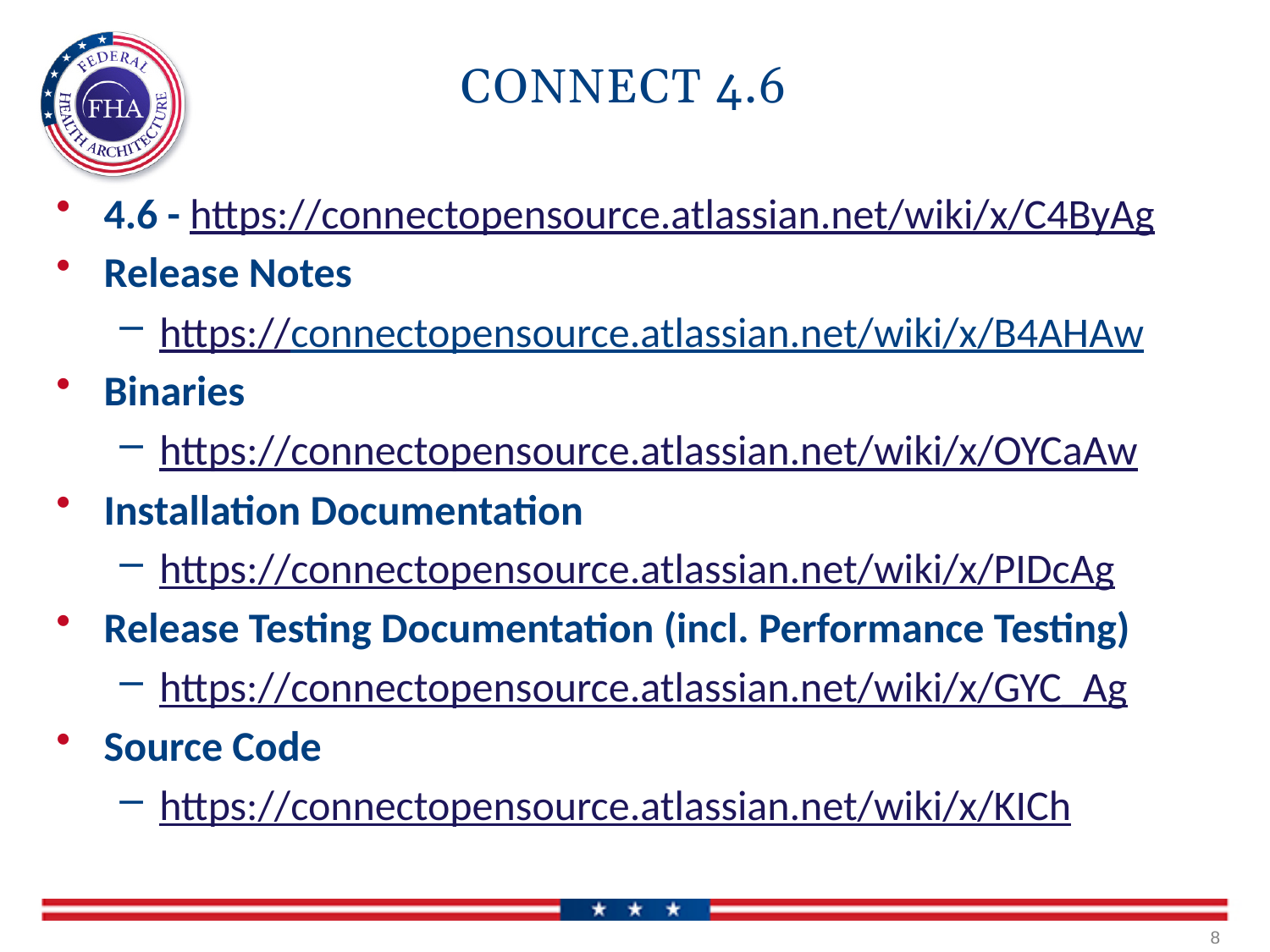

# CONNECT 4.6
4.6 - https://connectopensource.atlassian.net/wiki/x/C4ByAg
Release Notes
https://connectopensource.atlassian.net/wiki/x/B4AHAw
Binaries
https://connectopensource.atlassian.net/wiki/x/OYCaAw
Installation Documentation
https://connectopensource.atlassian.net/wiki/x/PIDcAg
Release Testing Documentation (incl. Performance Testing)
https://connectopensource.atlassian.net/wiki/x/GYC_Ag
Source Code
https://connectopensource.atlassian.net/wiki/x/KICh

8